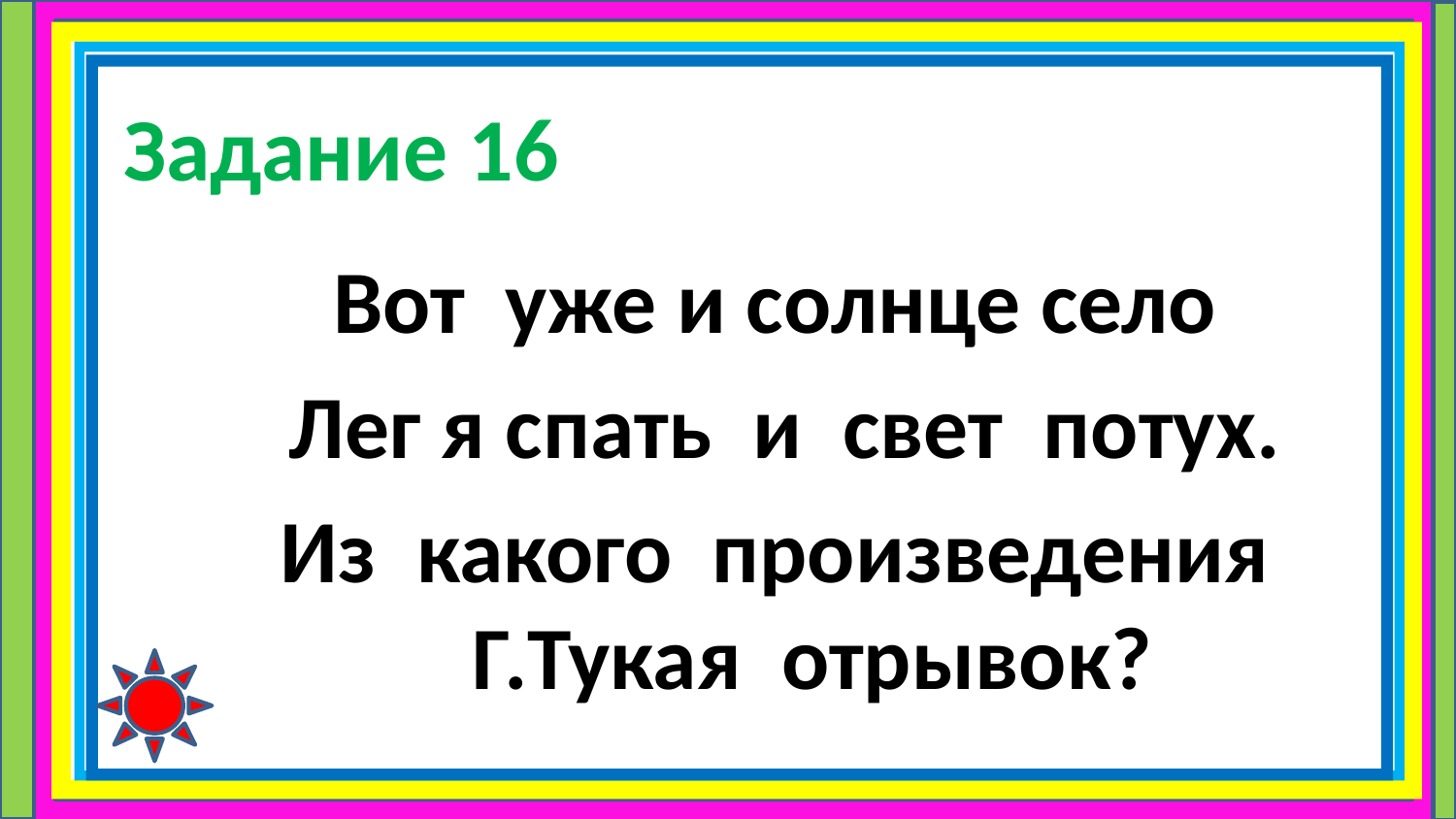

# Задание 16
Вот  уже и солнце село
Лег я спать  и  свет  потух.
Из  какого  произведения  Г.Тукая  отрывок?